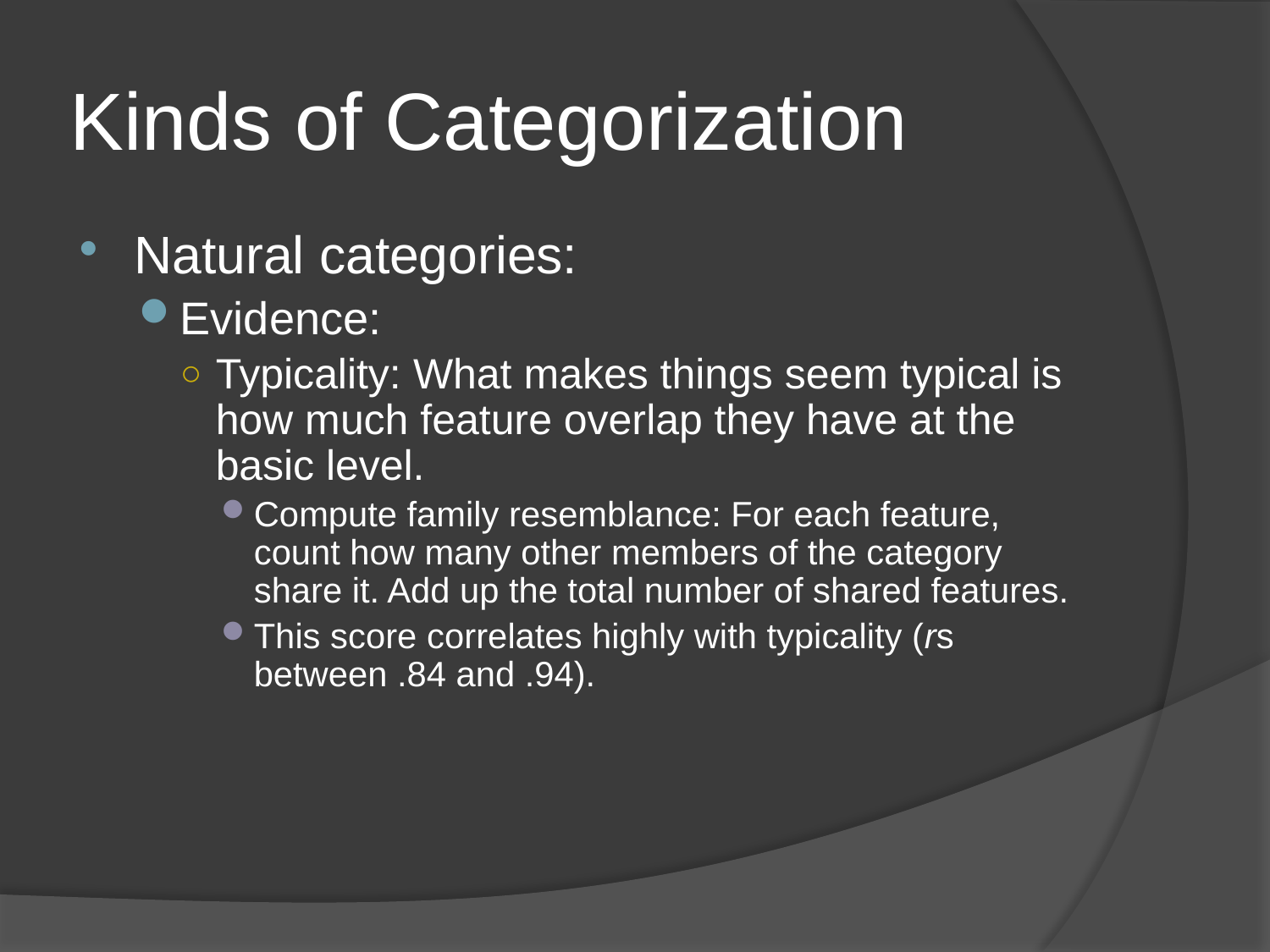

# Kinds of Categorization
Natural categories:
Evidence:
Typicality: What makes things seem typical is how much feature overlap they have at the basic level.
Compute family resemblance: For each feature, count how many other members of the category share it. Add up the total number of shared features.
This score correlates highly with typicality (rs between .84 and .94).